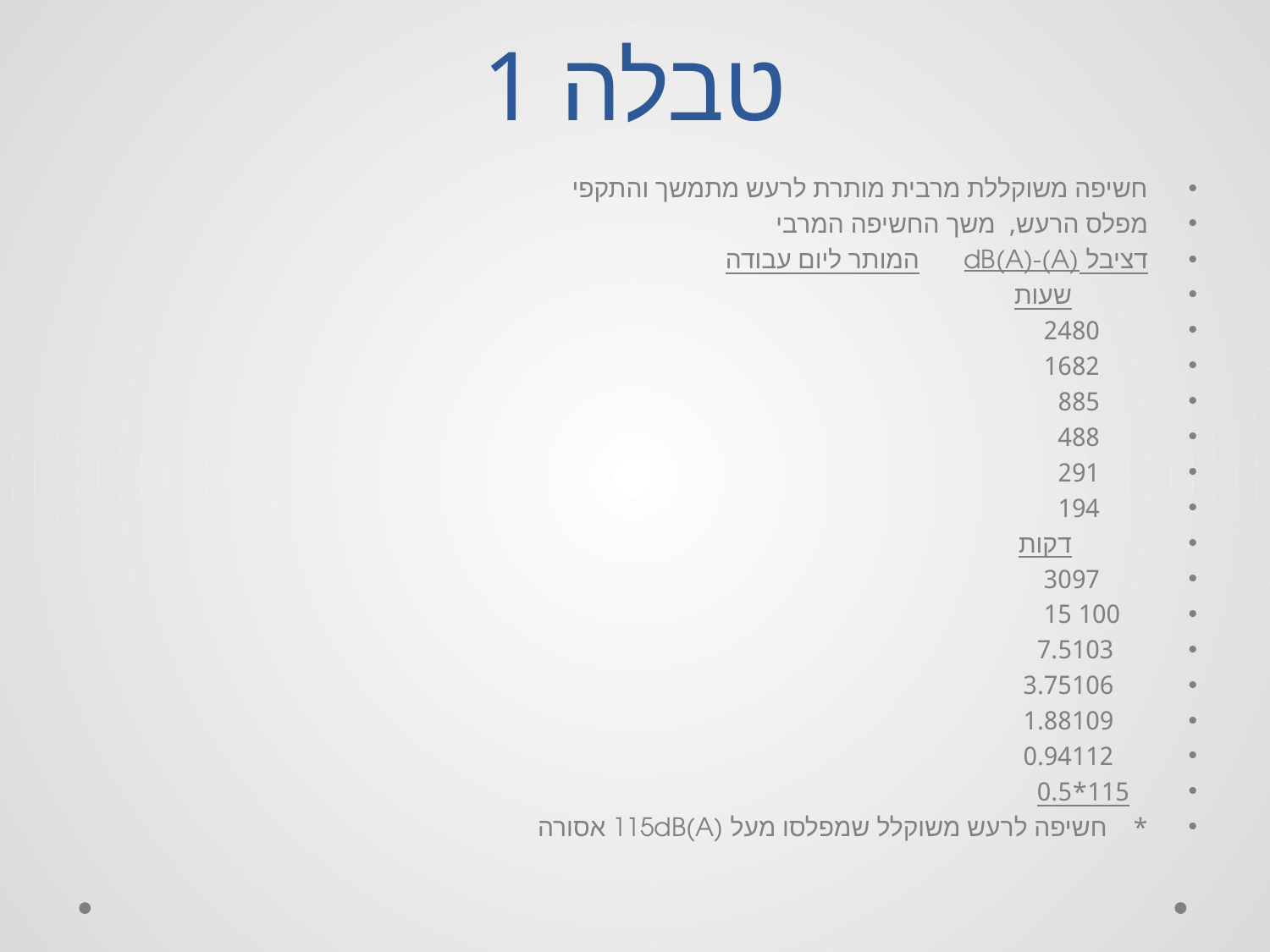

# טבלה 1
חשיפה משוקללת מרבית מותרת לרעש מתמשך והתקפי
	מפלס הרעש,			משך החשיפה המרבי
	דציבל dB(A)-(A)		המותר ליום עבודה
				שעות
	80			24
	82			16
	85			8
	88			4
	91			2
	94			1
				דקות
	97			30
	100 			15
	103			7.5
	106			3.75
	109			1.88
	112			0.94
	115*			0.5
* חשיפה לרעש משוקלל שמפלסו מעל 115dB(A) אסורה